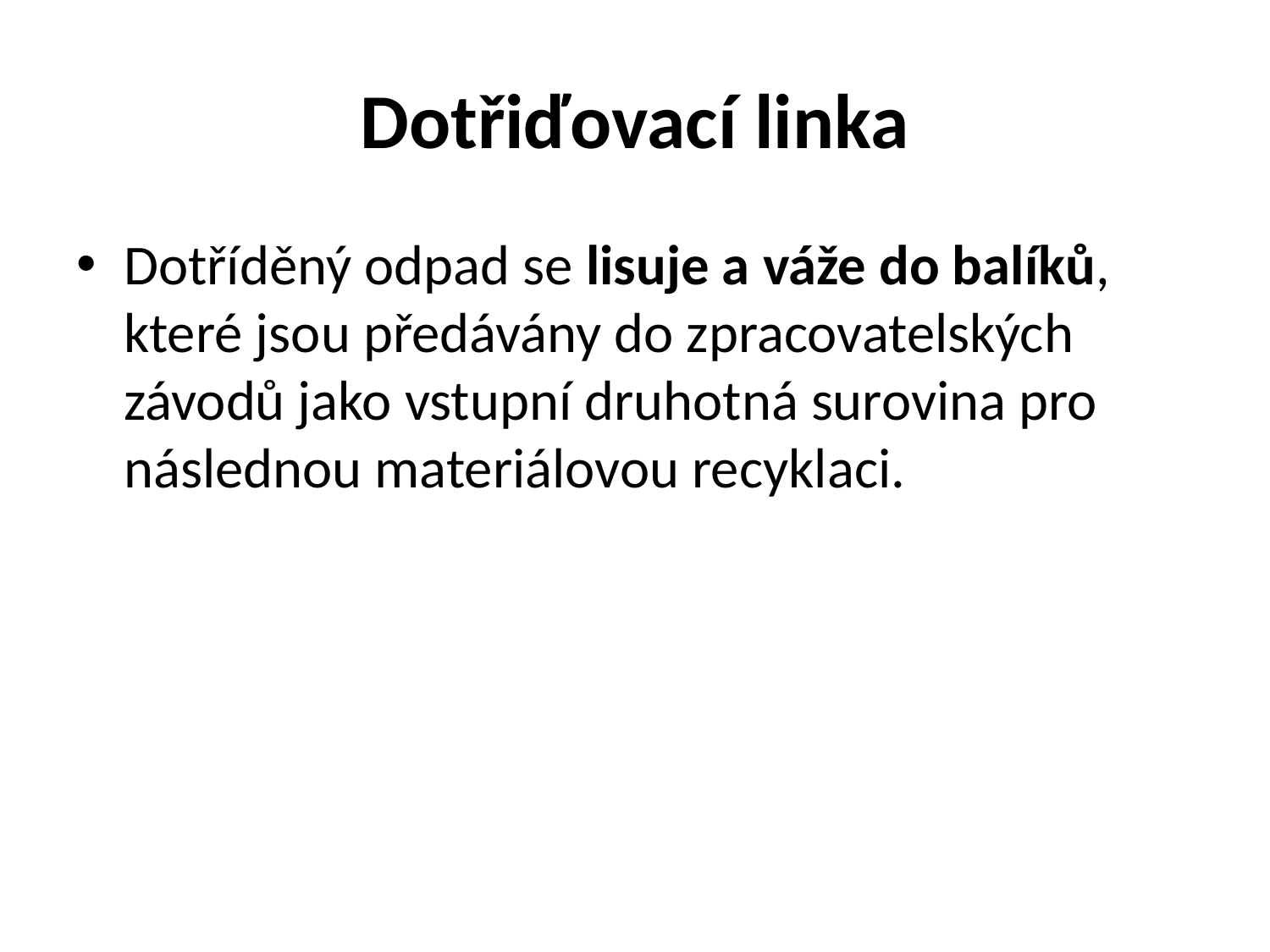

# Dotřiďovací linka
Dotříděný odpad se lisuje a váže do balíků, které jsou předávány do zpracovatelských závodů jako vstupní druhotná surovina pro následnou materiálovou recyklaci.